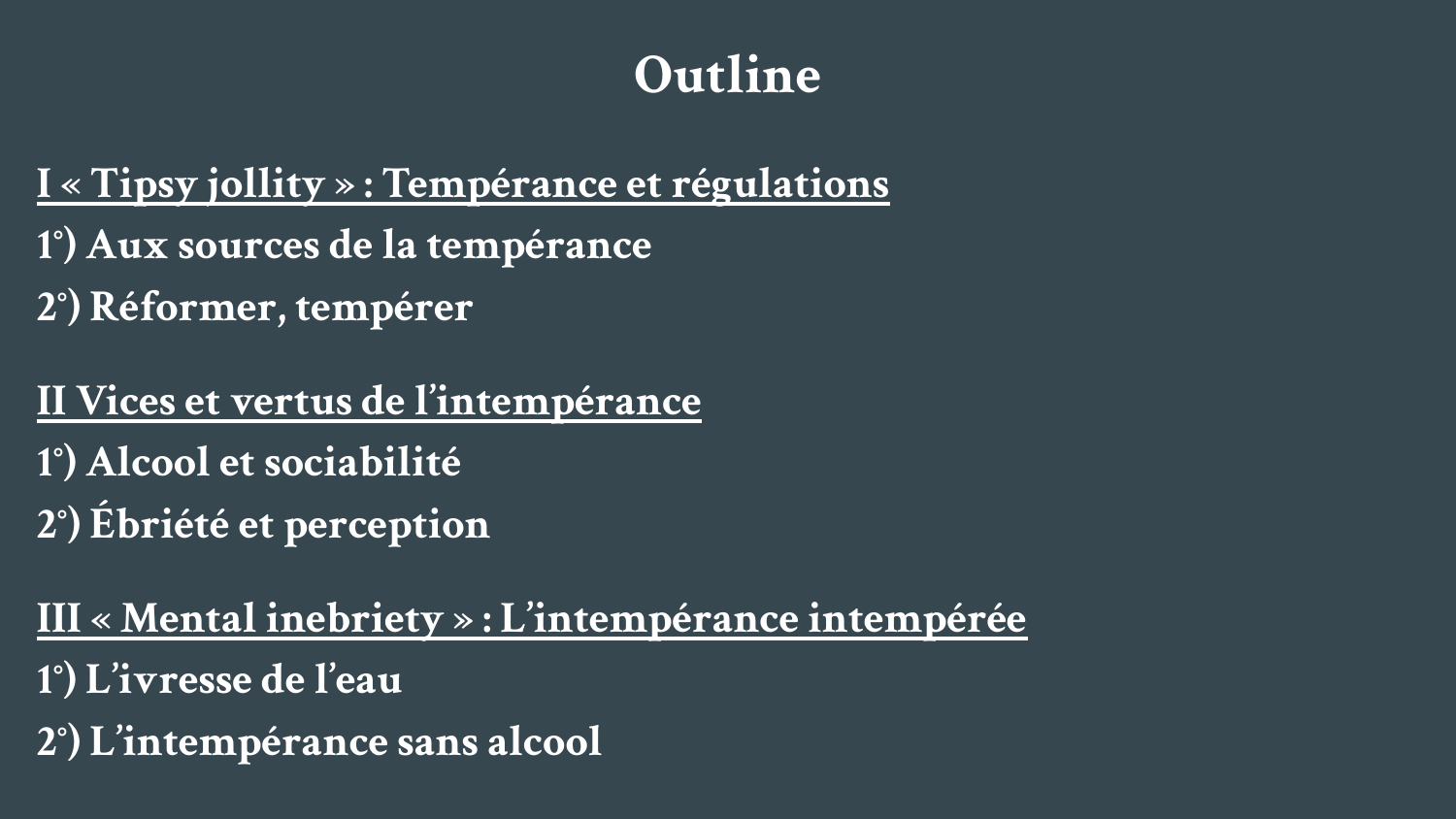

# Outline
I « Tipsy jollity » : Tempérance et régulations
1°) Aux sources de la tempérance
2°) Réformer, tempérer

II Vices et vertus de l’intempérance
1°) Alcool et sociabilité
2°) ébriété et perception

III « Mental inebriety » : L’intempérance intempérée
1°) L’ivresse de l’eau
2°) L’intempérance sans alcool